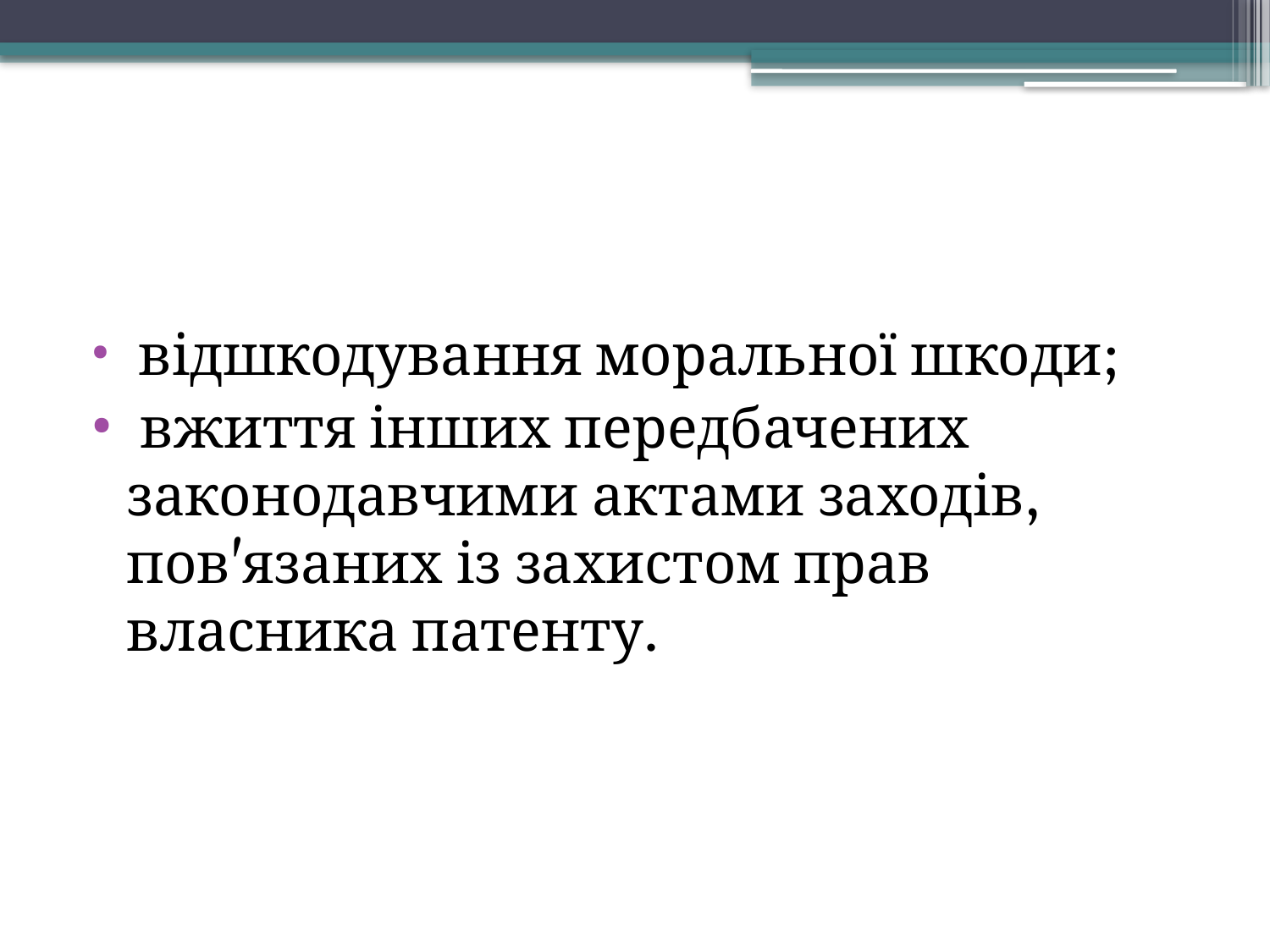

відшкодування моральної шкоди;
 вжиття інших передбачених законодавчими актами заходів, пов'язаних із захистом прав власника патенту.